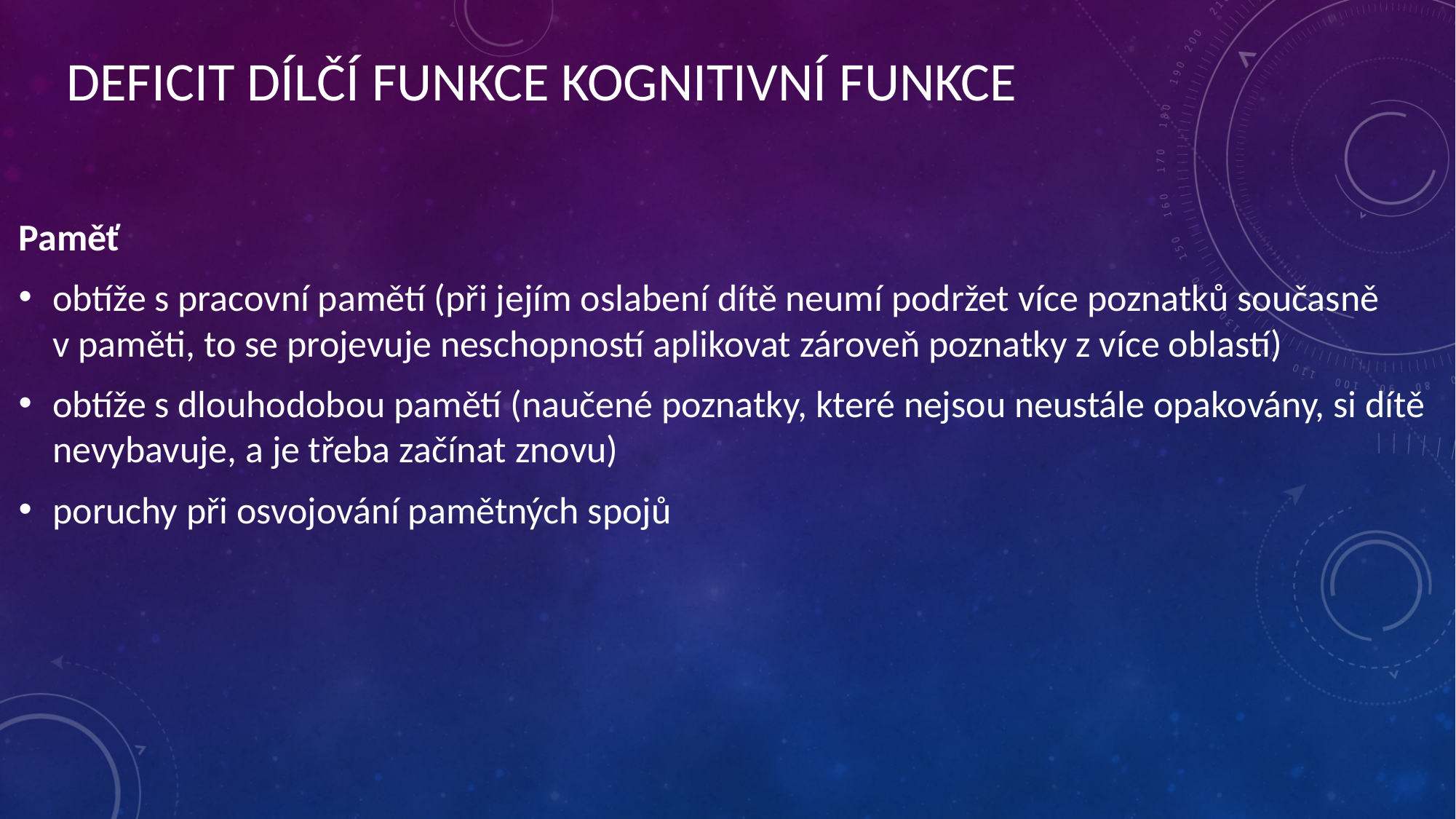

# DEFICIT DÍLČÍ FUNKCE KOGNITIVNÍ FUNKCE

Paměť
obtíže s pracovní pamětí (při jejím oslabení dítě neumí podržet více poznatků současně
v paměti, to se projevuje neschopností aplikovat zároveň poznatky z více oblastí)
obtíže s dlouhodobou pamětí (naučené poznatky, které nejsou neustále opakovány, si dítě nevybavuje, a je třeba začínat znovu)
poruchy při osvojování pamětných spojů